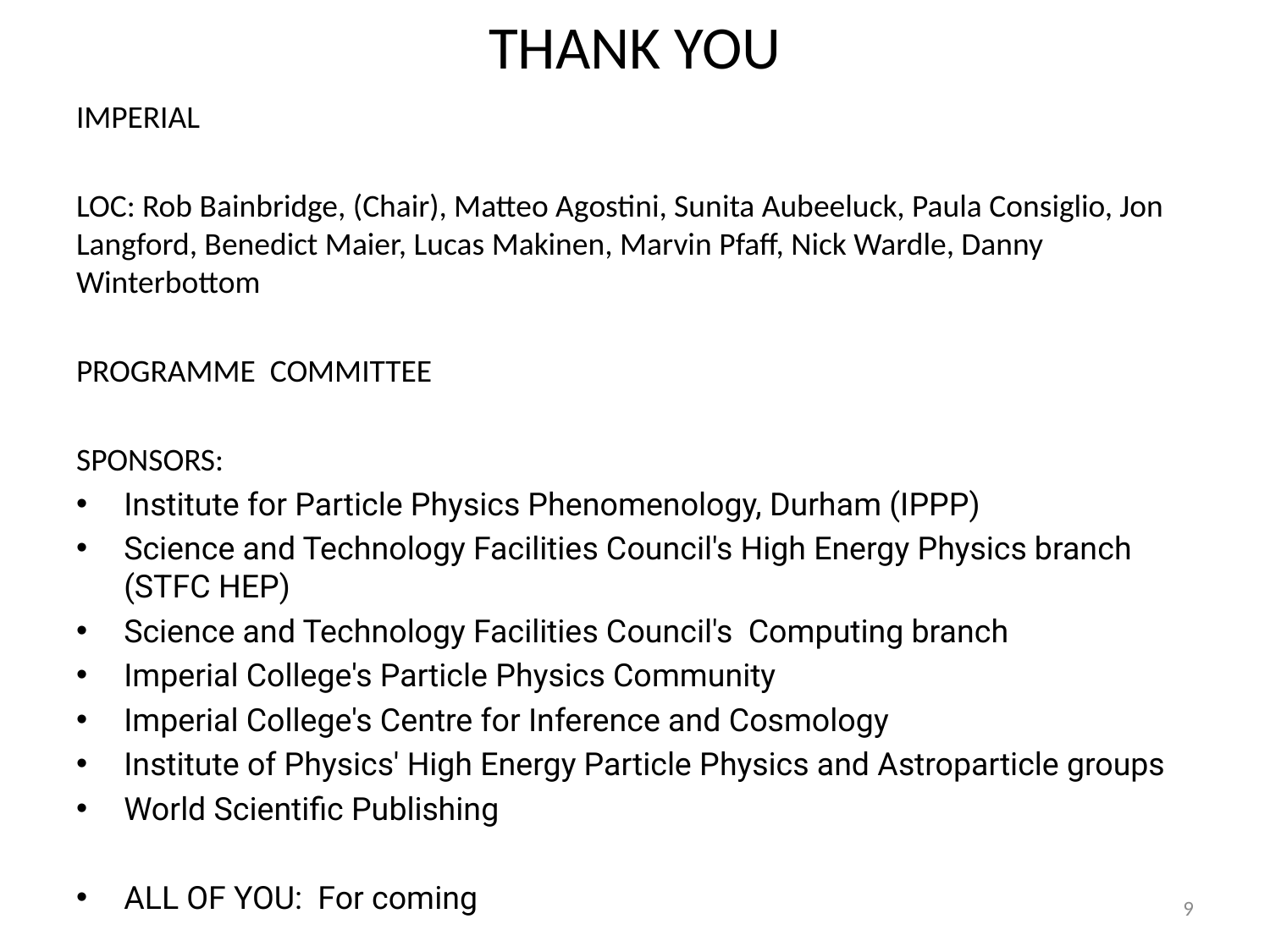

# THANK YOU
IMPERIAL

LOC: Rob Bainbridge, (Chair), Matteo Agostini, Sunita Aubeeluck, Paula Consiglio, Jon Langford, Benedict Maier, Lucas Makinen, Marvin Pfaff, Nick Wardle, Danny Winterbottom

PROGRAMME  COMMITTEE

SPONSORS:
Institute for Particle Physics Phenomenology, Durham (IPPP)
Science and Technology Facilities Council's High Energy Physics branch (STFC HEP)
Science and Technology Facilities Council's  Computing branch
Imperial College's Particle Physics Community
Imperial College's Centre for Inference and Cosmology
Institute of Physics' High Energy Particle Physics and Astroparticle groups
World Scientific Publishing

ALL OF YOU:  For coming

9